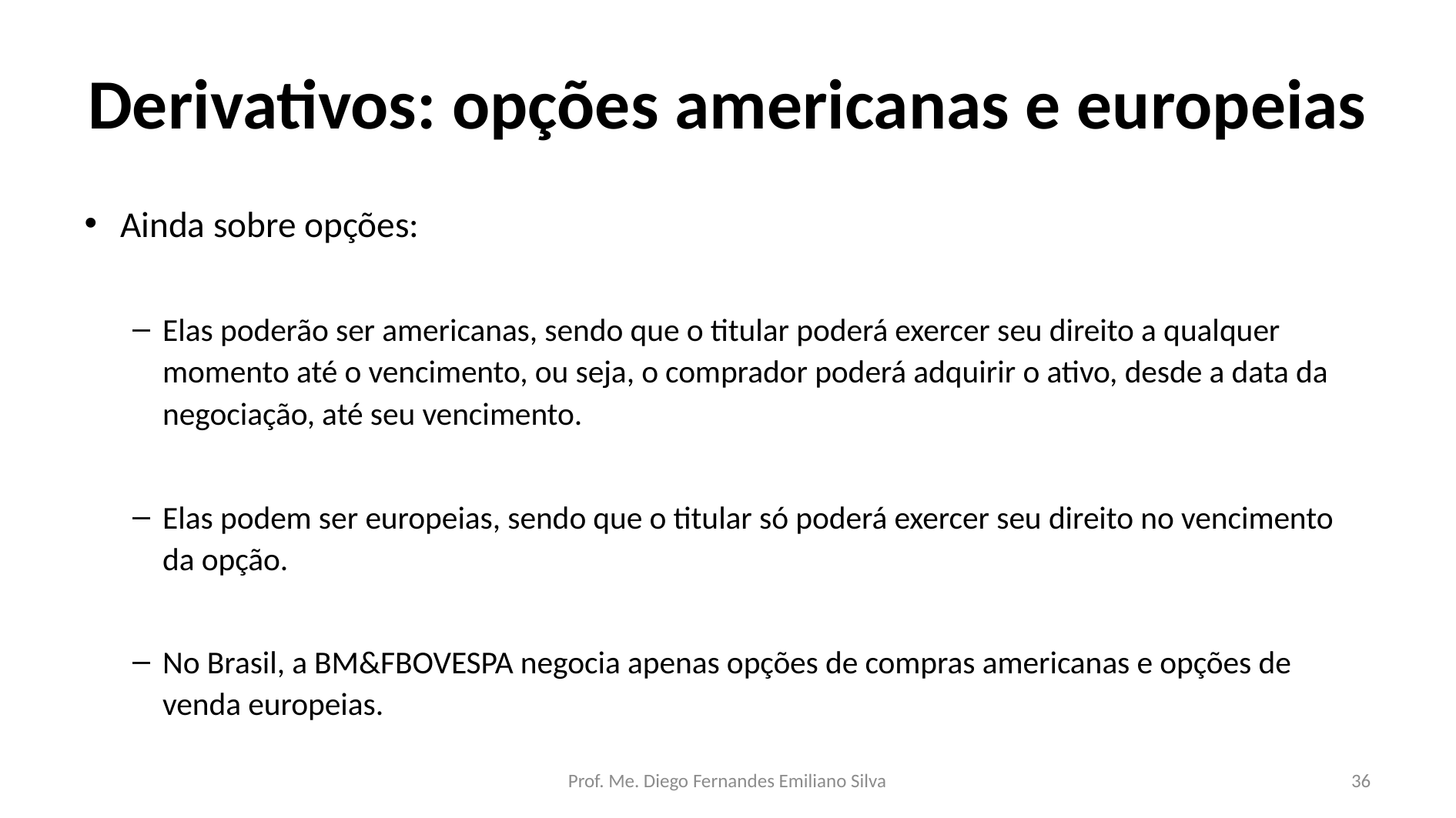

# Derivativos: opções americanas e europeias
Ainda sobre opções:

Elas poderão ser americanas, sendo que o titular poderá exercer seu direito a qualquer momento até o vencimento, ou seja, o comprador poderá adquirir o ativo, desde a data da negociação, até seu vencimento.

Elas podem ser europeias, sendo que o titular só poderá exercer seu direito no vencimento da opção.

No Brasil, a BM&FBOVESPA negocia apenas opções de compras americanas e opções de venda europeias.
Prof. Me. Diego Fernandes Emiliano Silva
36